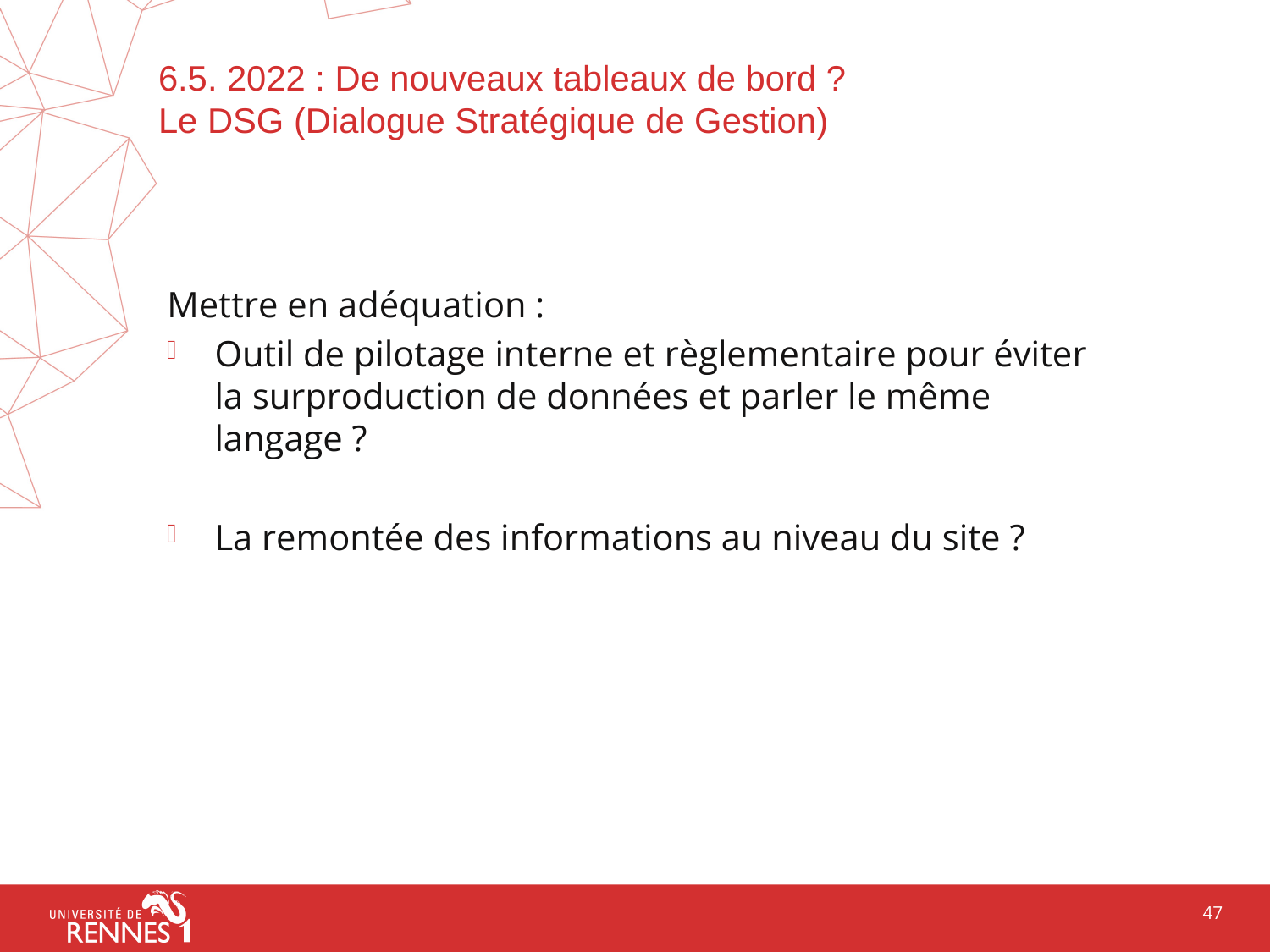

6.5. 2022 : De nouveaux tableaux de bord ?
Le DSG (Dialogue Stratégique de Gestion)
Mettre en adéquation :
Outil de pilotage interne et règlementaire pour éviter la surproduction de données et parler le même langage ?

La remontée des informations au niveau du site ?
47